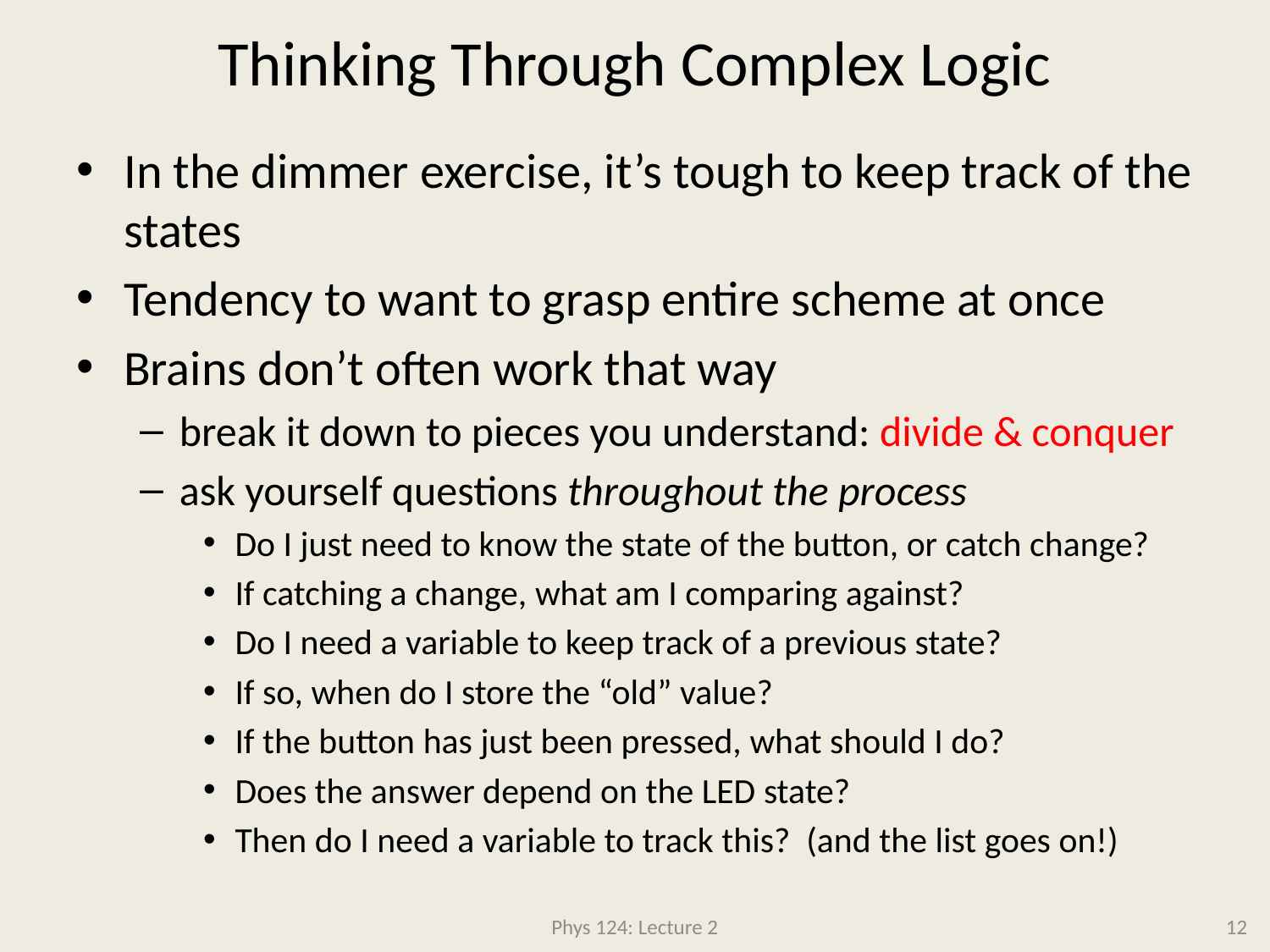

# Thinking Through Complex Logic
In the dimmer exercise, it’s tough to keep track of the states
Tendency to want to grasp entire scheme at once
Brains don’t often work that way
break it down to pieces you understand: divide & conquer
ask yourself questions throughout the process
Do I just need to know the state of the button, or catch change?
If catching a change, what am I comparing against?
Do I need a variable to keep track of a previous state?
If so, when do I store the “old” value?
If the button has just been pressed, what should I do?
Does the answer depend on the LED state?
Then do I need a variable to track this?  (and the list goes on!)

Phys 124: Lecture 2
12